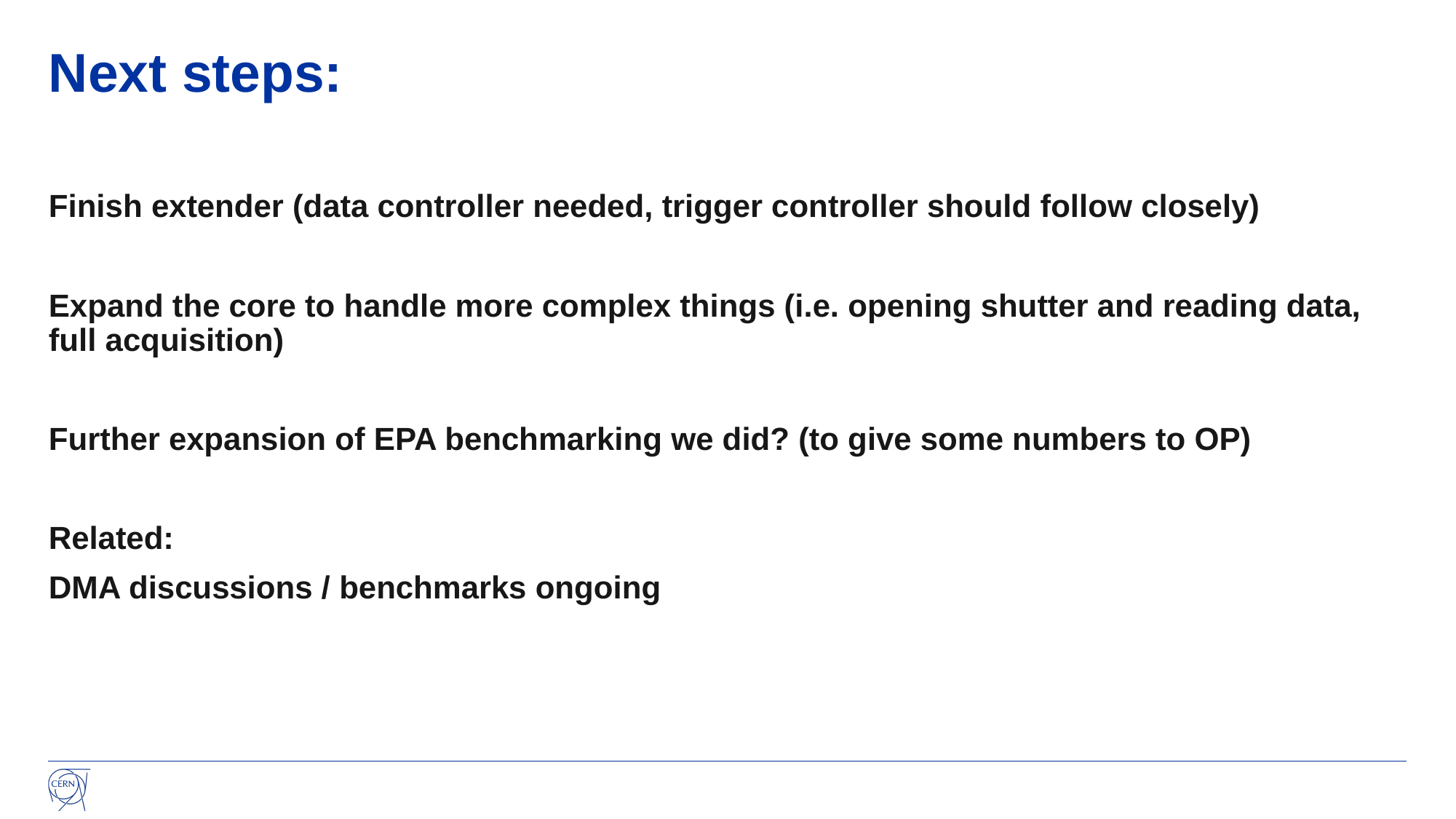

# Next steps:
Finish extender (data controller needed, trigger controller should follow closely)

Expand the core to handle more complex things (i.e. opening shutter and reading data, full acquisition)

Further expansion of EPA benchmarking we did? (to give some numbers to OP)

Related:
DMA discussions / benchmarks ongoing